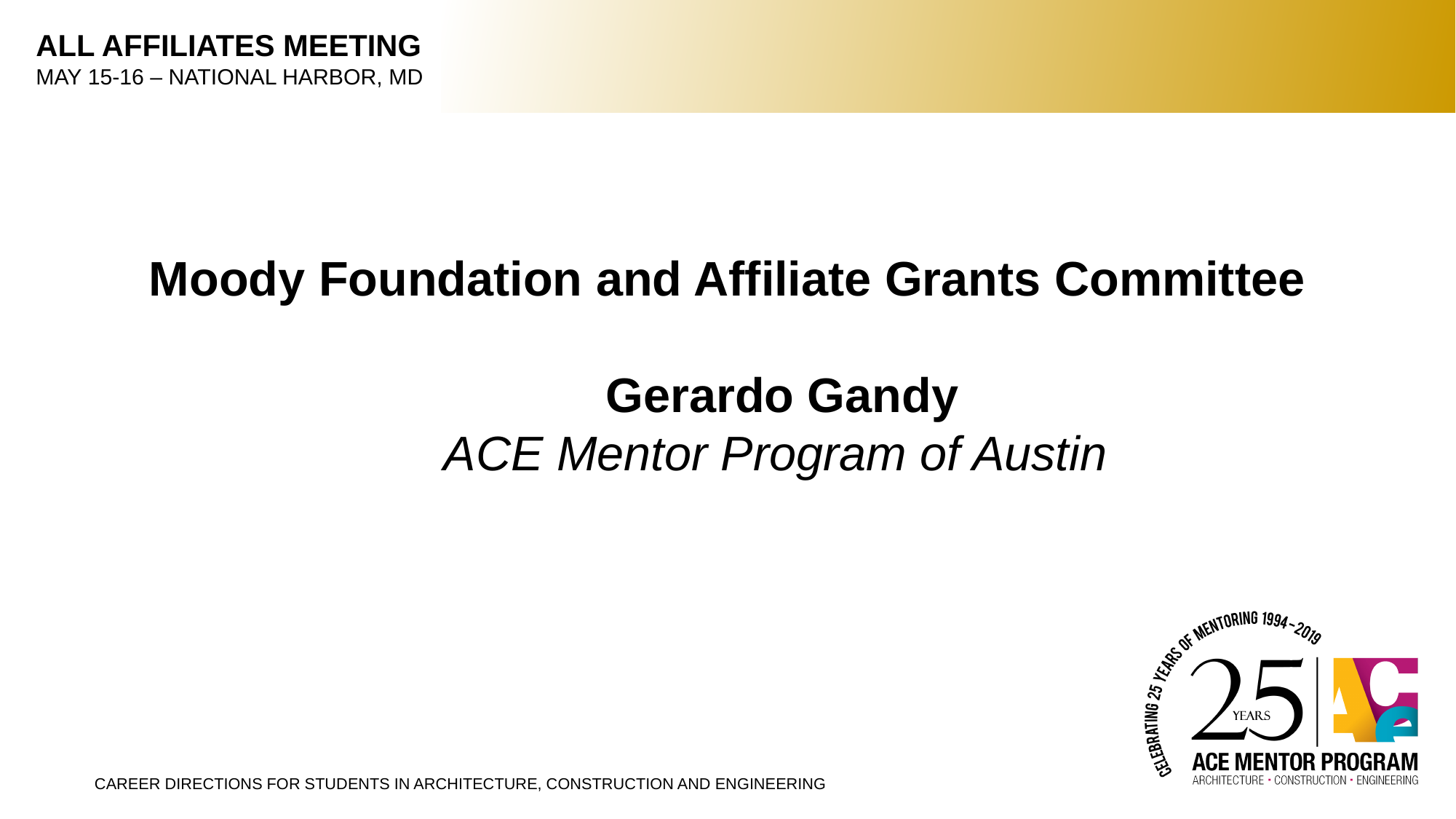

Moody Foundation and Affiliate Grants Committee

Gerardo Gandy
ACE Mentor Program of Austin